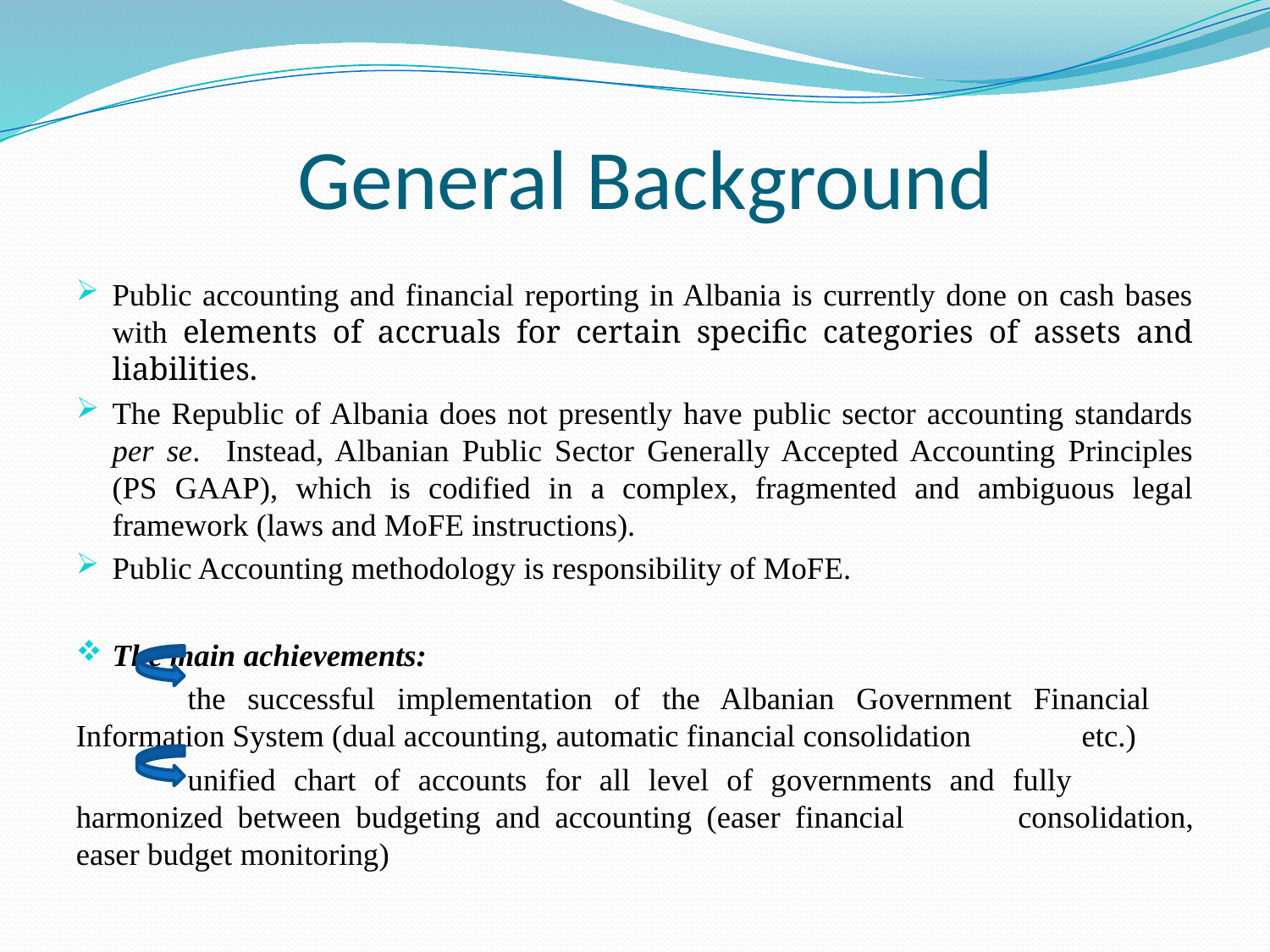

# General Background
Public accounting and financial reporting in Albania is currently done on cash bases with elements of accruals for certain specific categories of assets and liabilities.
The Republic of Albania does not presently have public sector accounting standards per se.  Instead, Albanian Public Sector Generally Accepted Accounting Principles (PS GAAP), which is codified in a complex, fragmented and ambiguous legal framework (laws and MoFE instructions).
Public Accounting methodology is responsibility of MoFE.

The main achievements:
	the successful implementation of the Albanian Government Financial 	Information System (dual accounting, automatic financial consolidation 	etc.)
	unified chart of accounts for all level of governments and fully 	harmonized between budgeting and accounting (easer financial 	consolidation, easer budget monitoring)